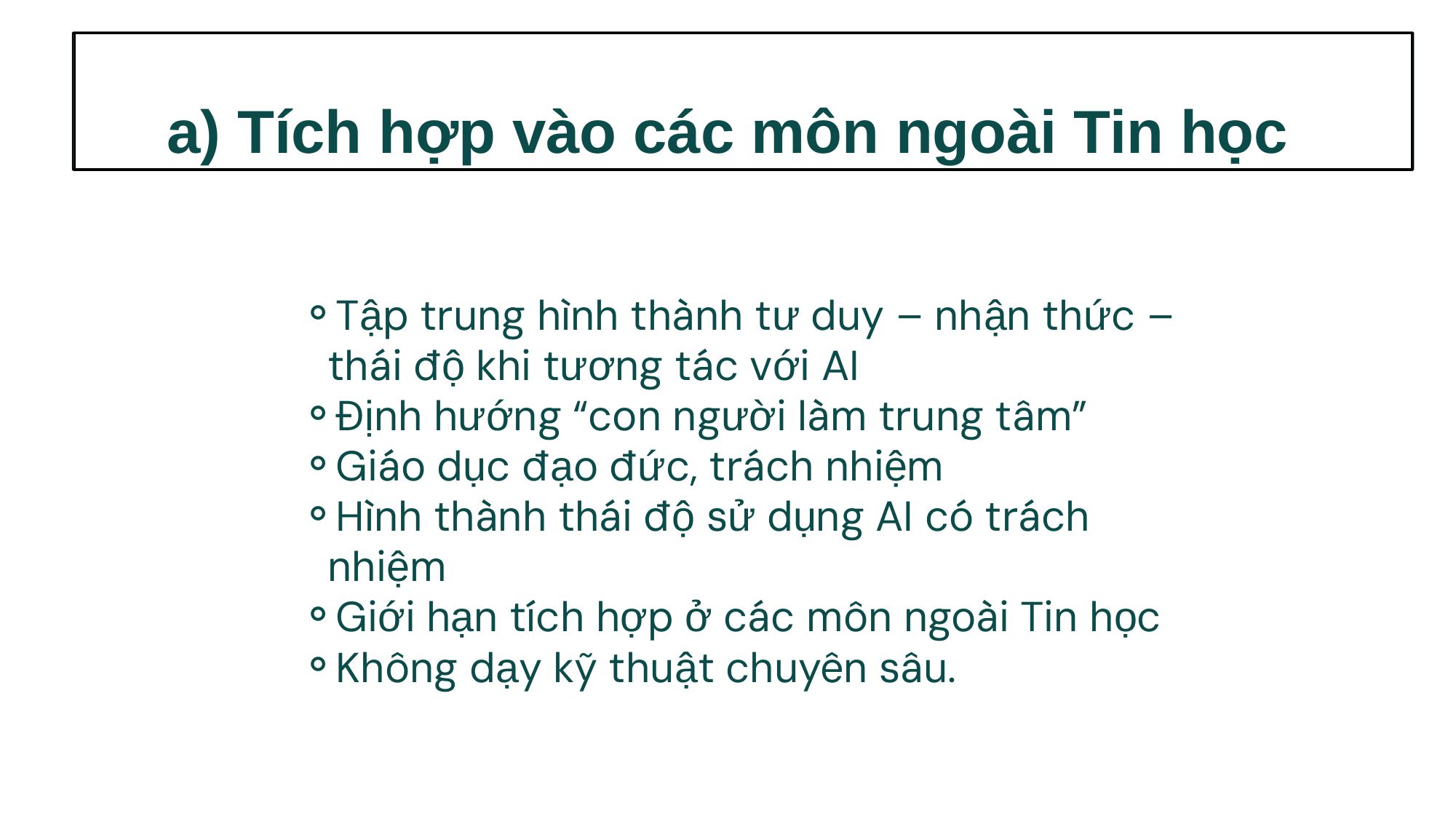

a) Tích hợp vào các môn ngoài Tin học

Tập trung hình thành tư duy – nhận thức – thái độ khi tương tác với AI
Định hướng “con người làm trung tâm”
Giáo dục đạo đức, trách nhiệm
Hình thành thái độ sử dụng AI có trách nhiệm
Giới hạn tích hợp ở các môn ngoài Tin học
Không dạy kỹ thuật chuyên sâu.